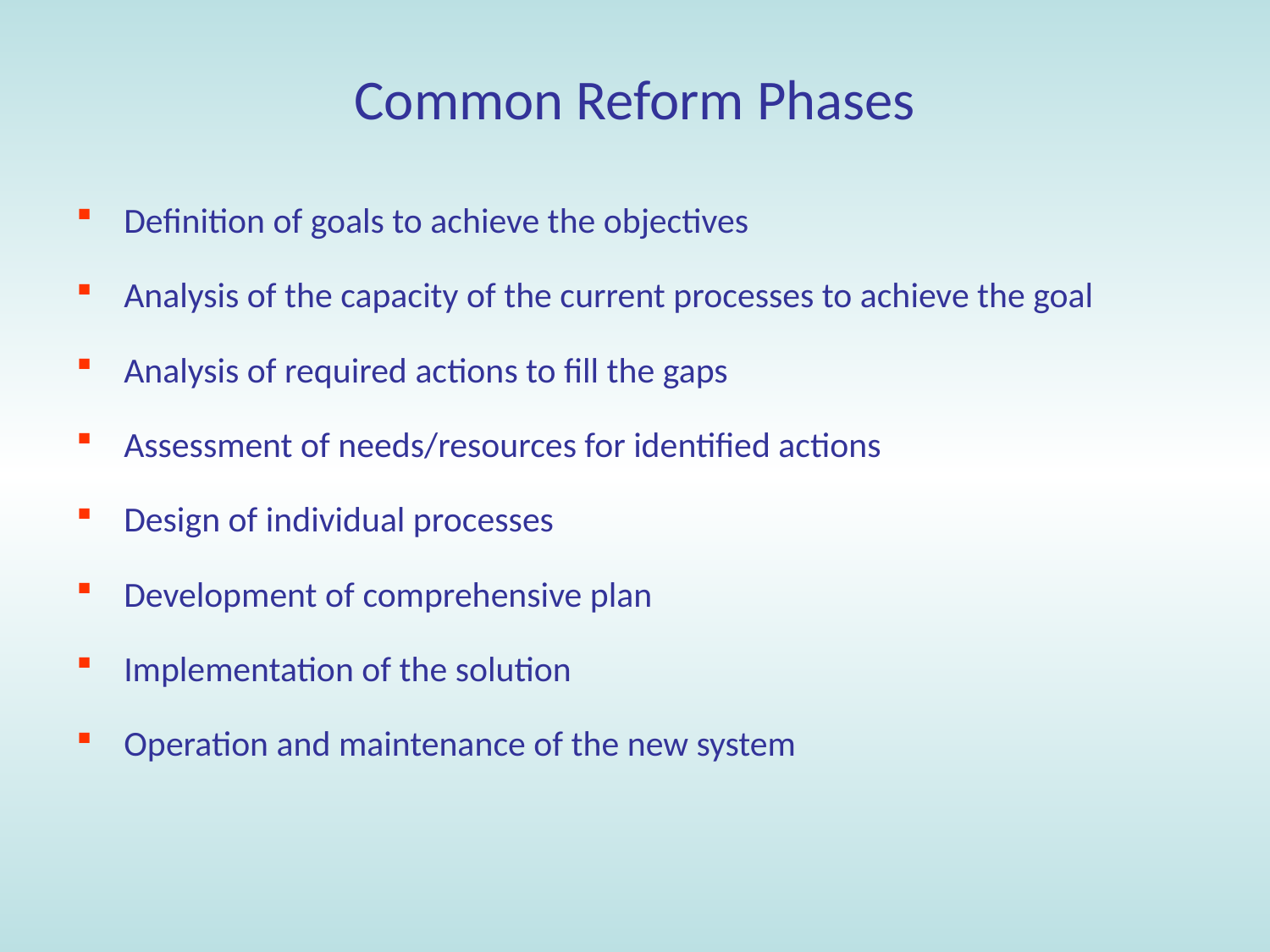

# Common Reform Phases
Definition of goals to achieve the objectives
Analysis of the capacity of the current processes to achieve the goal
Analysis of required actions to fill the gaps
Assessment of needs/resources for identified actions
Design of individual processes
Development of comprehensive plan
Implementation of the solution
Operation and maintenance of the new system